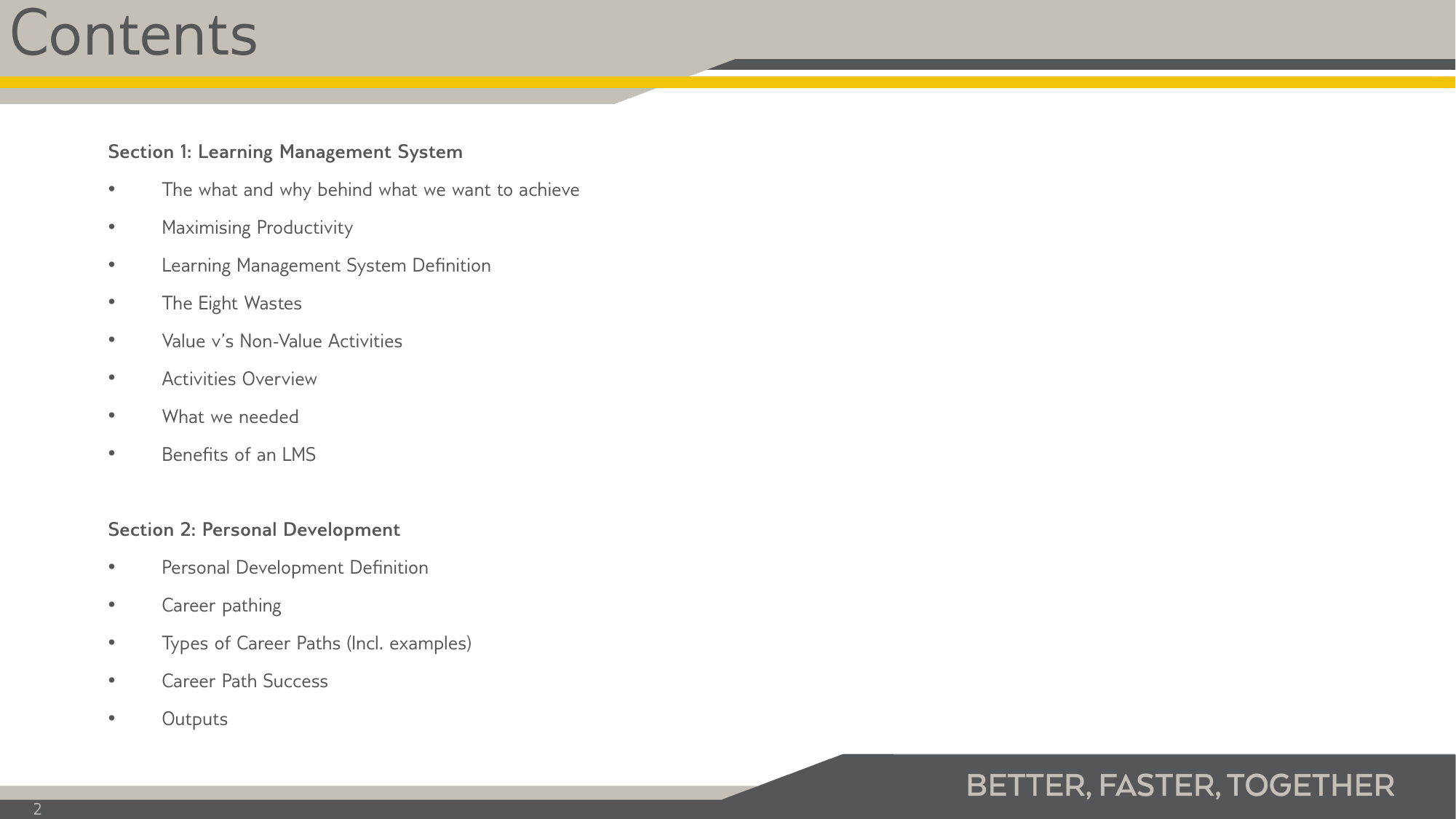

# Contents
Section 1: Learning Management System
The what and why behind what we want to achieve
Maximising Productivity
Learning Management System Definition
The Eight Wastes
Value v’s Non-Value Activities
Activities Overview
What we needed
Benefits of an LMS

Section 2: Personal Development
Personal Development Definition
Career pathing
Types of Career Paths (Incl. examples)
Career Path Success
Outputs